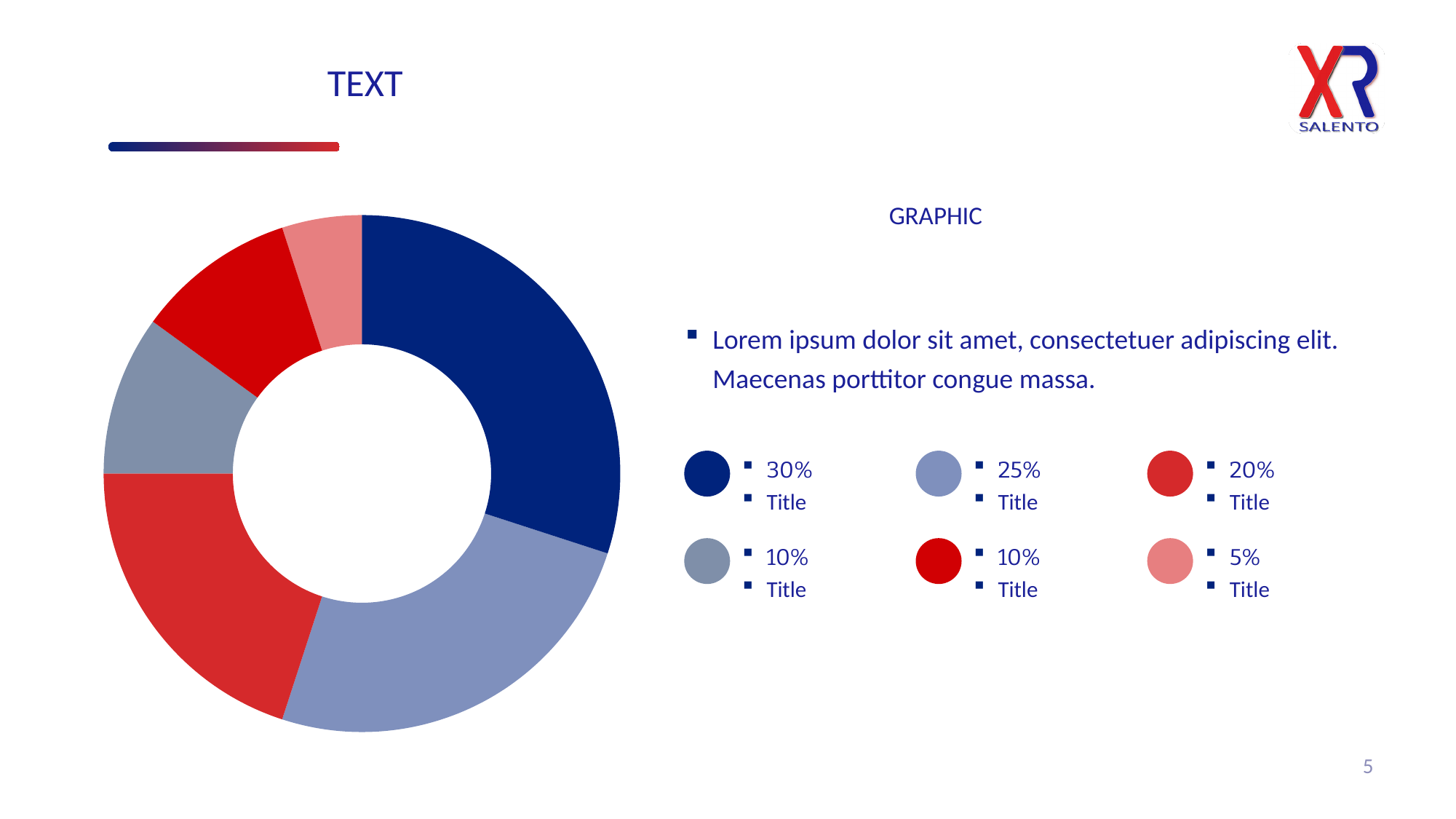

TEXT
GRAPHIC

### Chart

| Category | Vendite |
|---|---|
| 1° trim | 30.0 |
| 2° trim | 25.0 |
| 3° trim | 20.0 |
| 4° trim | 10.0 |
Lorem ipsum dolor sit amet, consectetuer adipiscing elit. Maecenas porttitor congue massa.
30%
25%
20%

Title
Title
Title
10%
10%
5%

Title
Title
Title
5